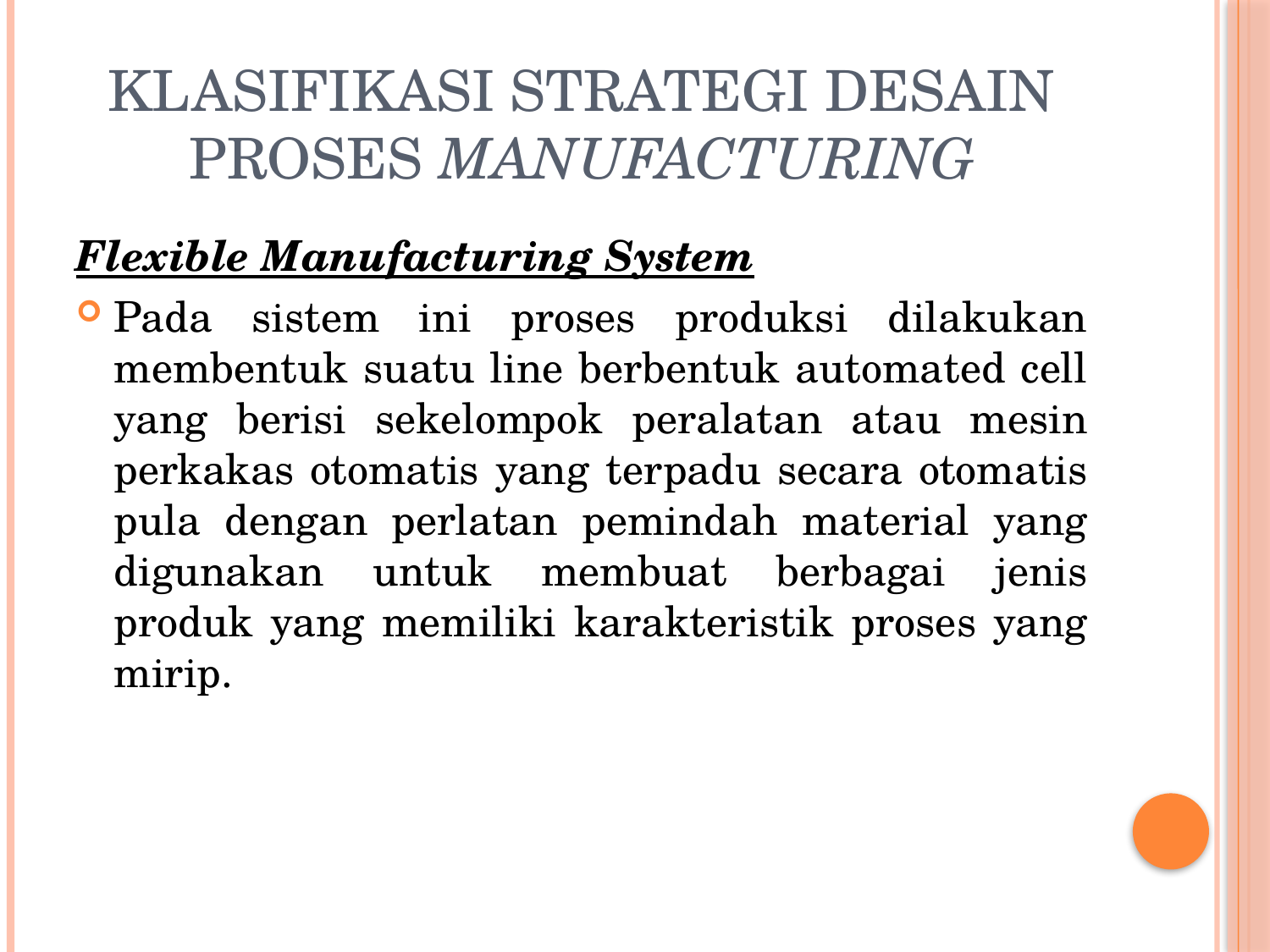

# klasifikasi Strategi desain proses manufacturing
Flexible Manufacturing System
Pada sistem ini proses produksi dilakukan membentuk suatu line berbentuk automated cell yang berisi sekelompok peralatan atau mesin perkakas otomatis yang terpadu secara otomatis pula dengan perlatan pemindah material yang digunakan untuk membuat berbagai jenis produk yang memiliki karakteristik proses yang mirip.